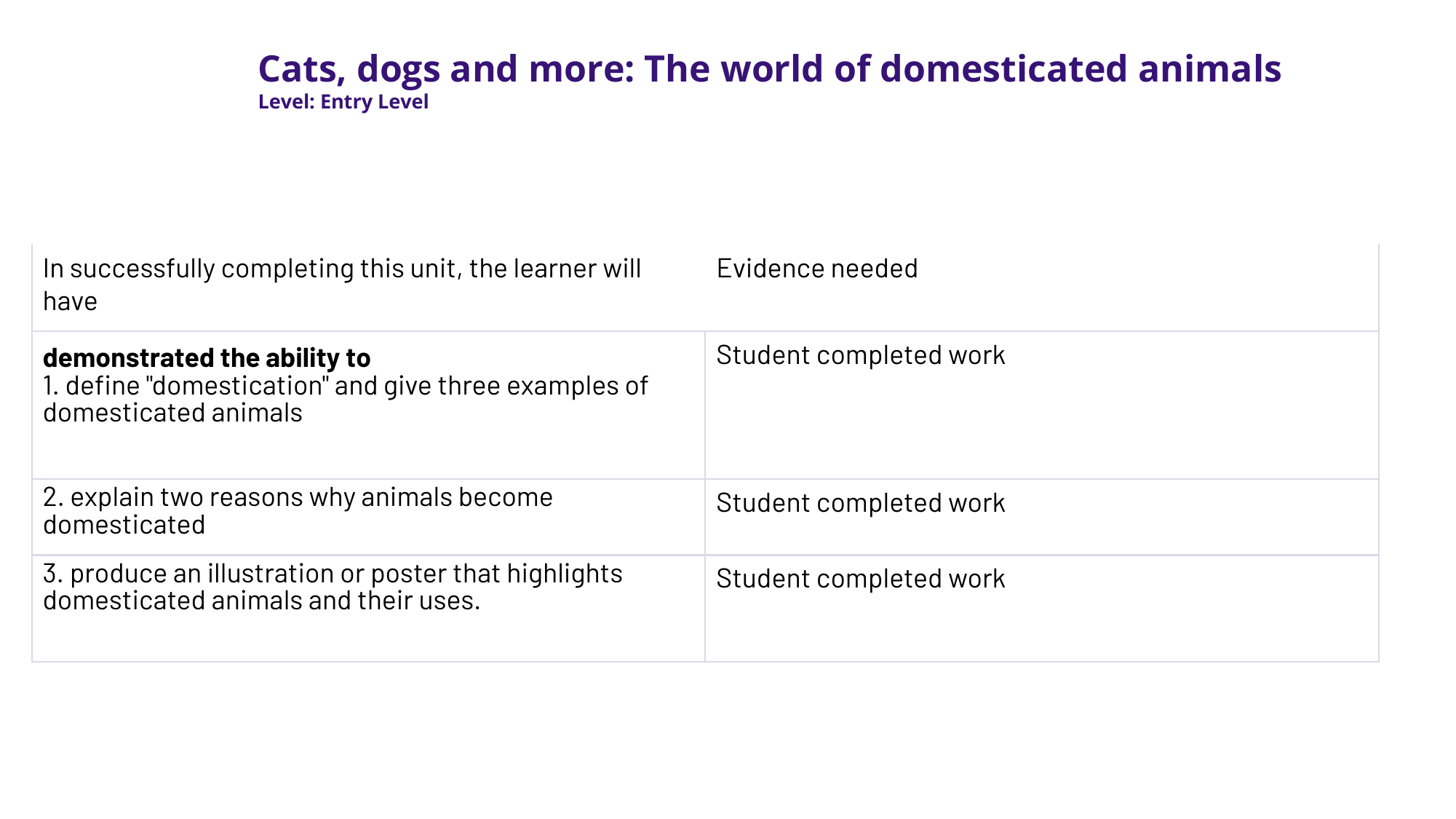

Cats, dogs and more: The world of domesticated animals
Level: Entry Level

| In successfully completing this unit, the learner will have | Evidence needed |
| --- | --- |
| demonstrated the ability to 1. define "domestication" and give three examples of domesticated animals | Student completed work |
| 2. explain two reasons why animals become domesticated | Student completed work |
| 3. produce an illustration or poster that highlights domesticated animals and their uses. | Student completed work |